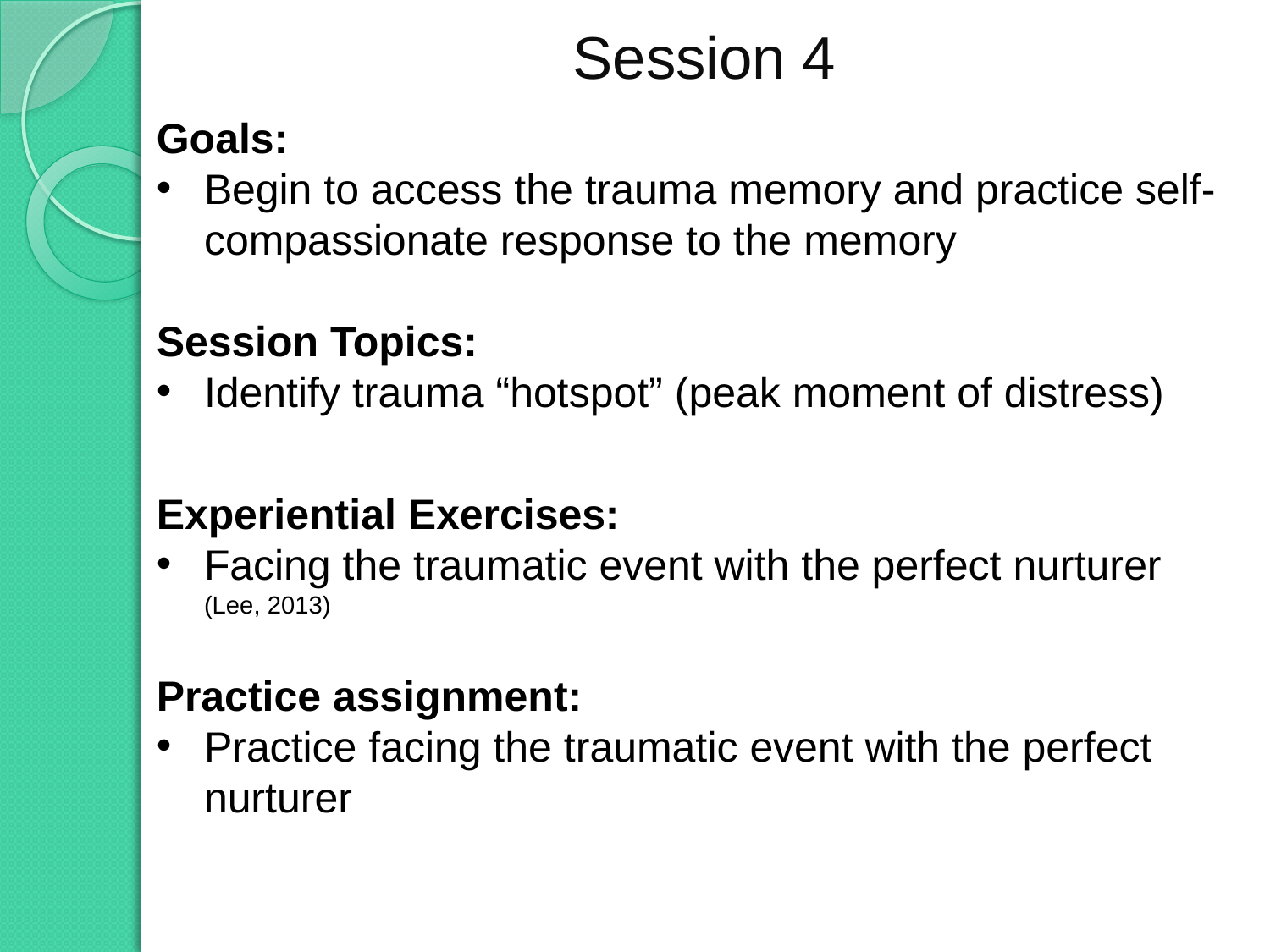

# Session 4
Goals:
Begin to access the trauma memory and practice self-compassionate response to the memory

Session Topics:
Identify trauma “hotspot” (peak moment of distress)

Experiential Exercises:
Facing the traumatic event with the perfect nurturer
(Lee, 2013)

Practice assignment:
Practice facing the traumatic event with the perfect nurturer